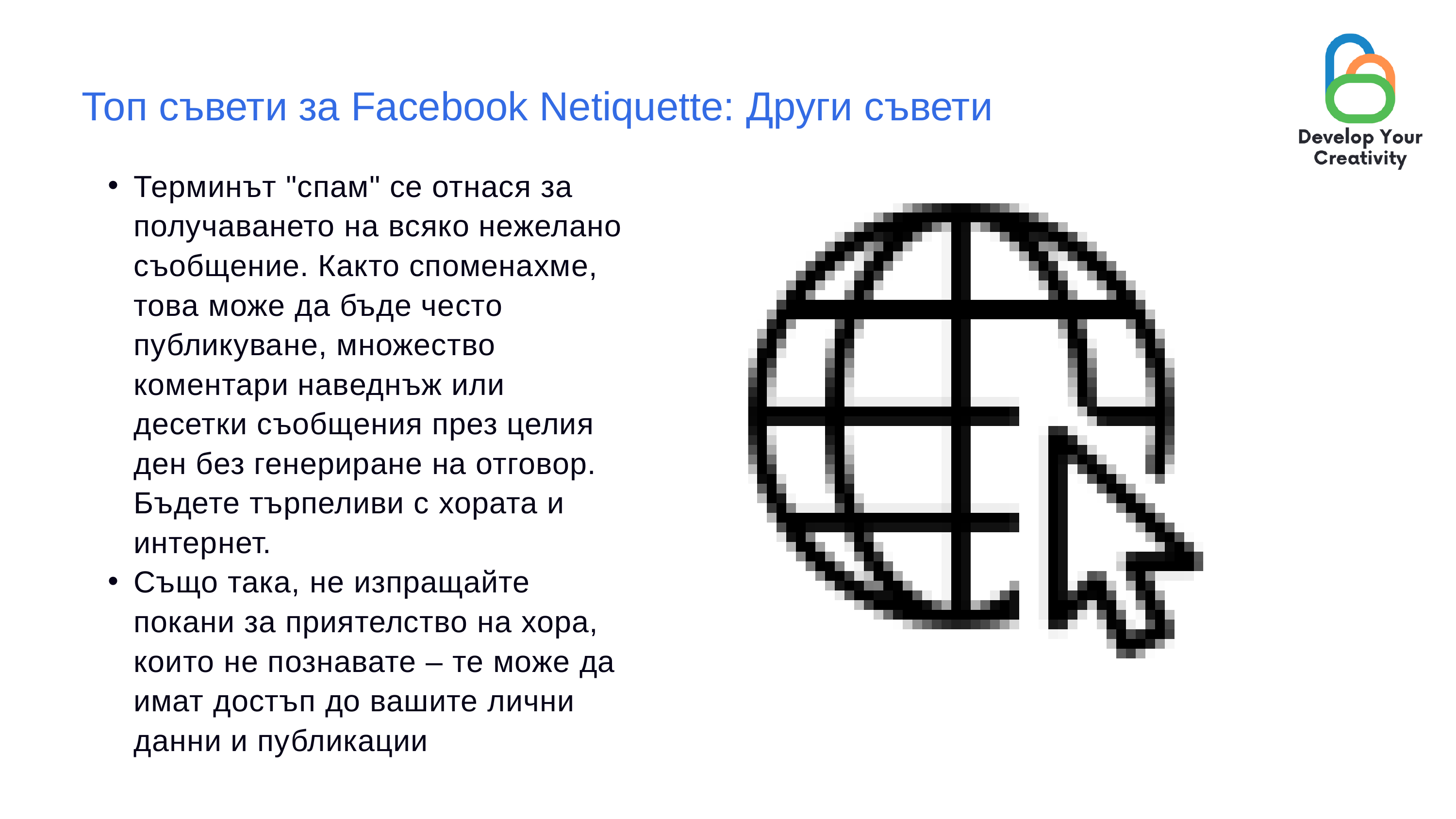

Топ съвети за Facebook Netiquette: Други съвети
Терминът "спам" се отнася за получаването на всяко нежелано съобщение. Както споменахме, това може да бъде често публикуване, множество коментари наведнъж или десетки съобщения през целия ден без генериране на отговор. Бъдете търпеливи с хората и интернет.
Също така, не изпращайте покани за приятелство на хора, които не познавате – те може да имат достъп до вашите лични данни и публикации